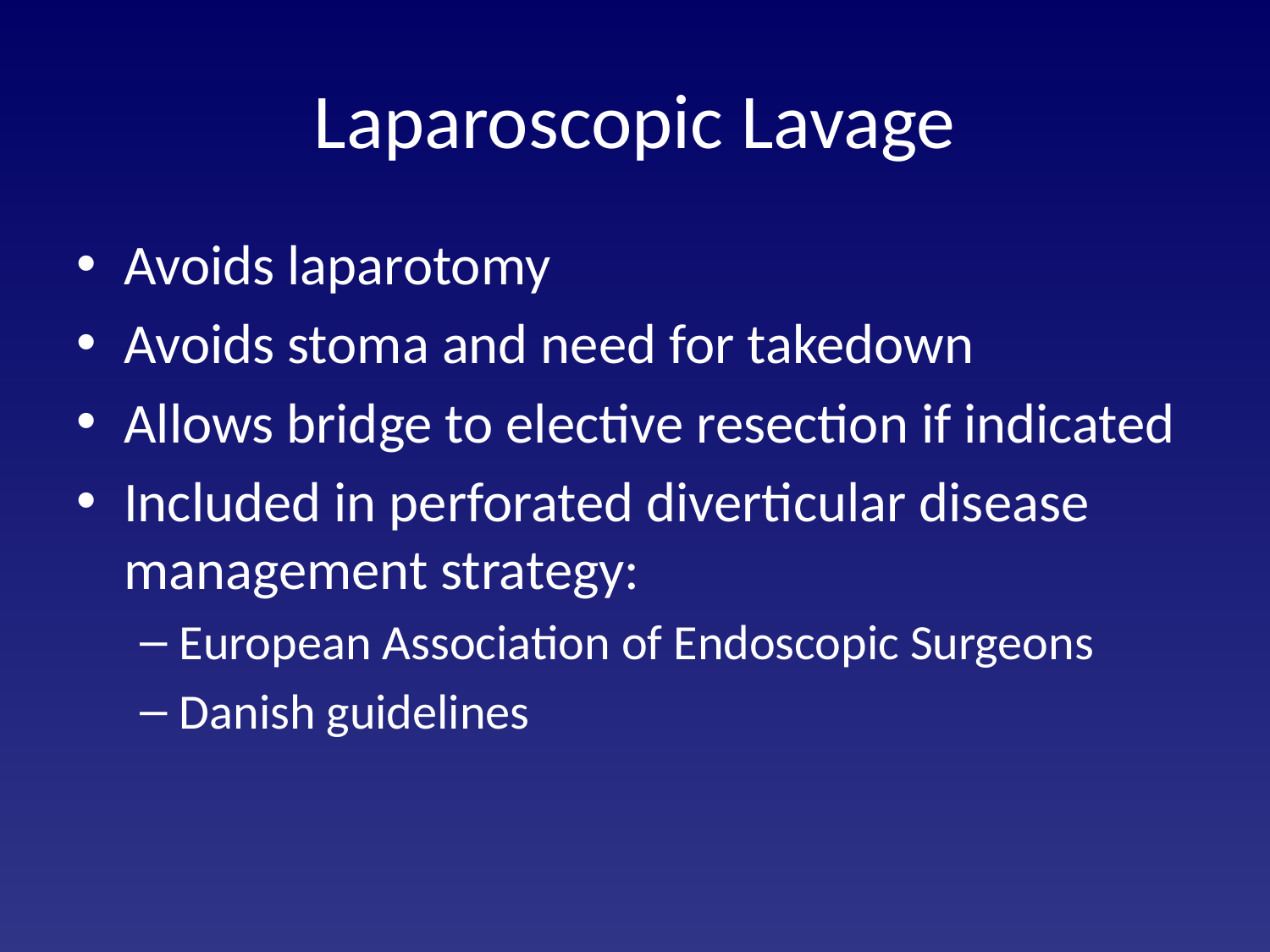

# Laparoscopic Lavage
Avoids laparotomy
Avoids stoma and need for takedown
Allows bridge to elective resection if indicated
Included in perforated diverticular disease management strategy:
European Association of Endoscopic Surgeons
Danish guidelines